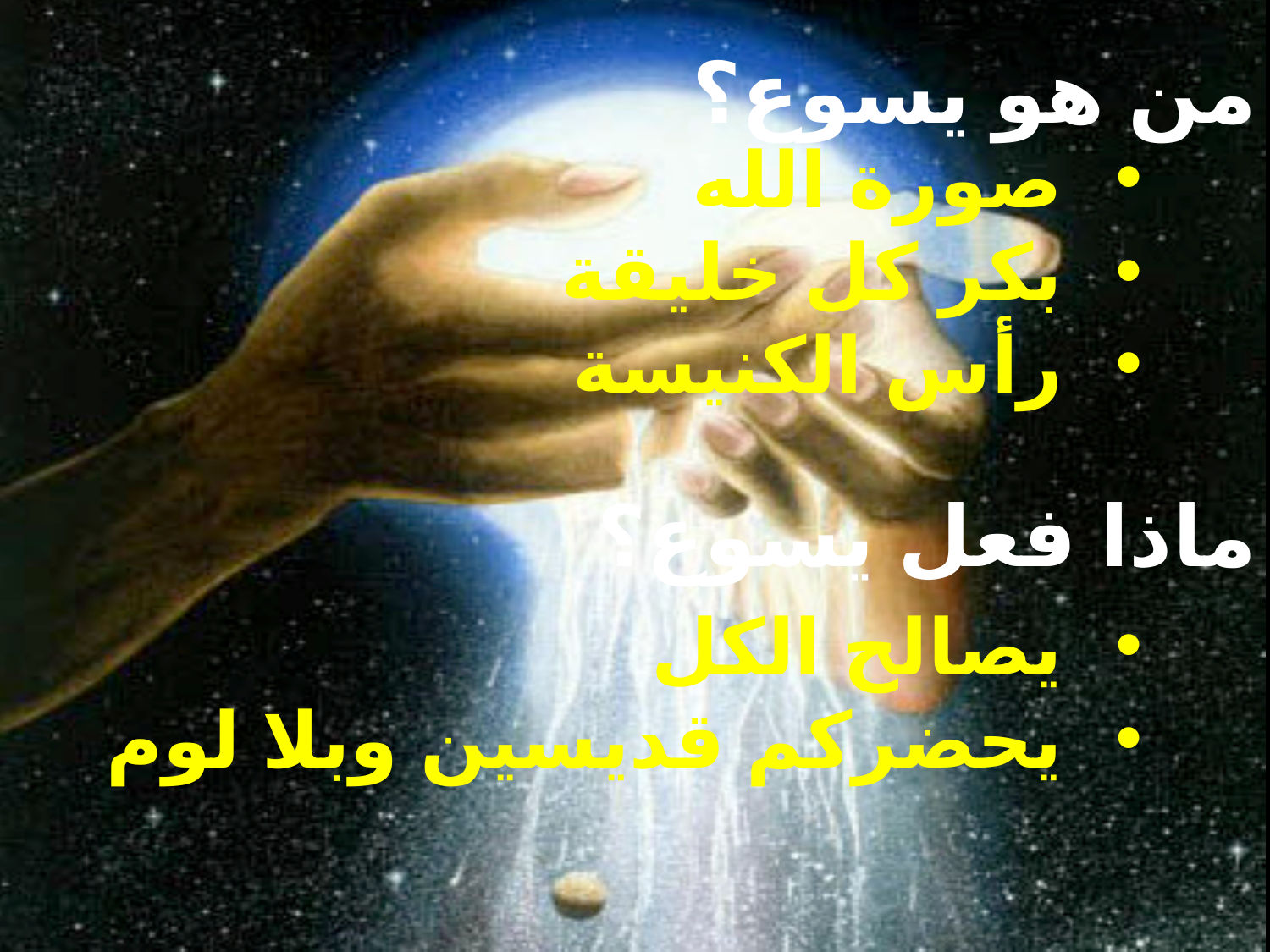

من هو يسوع؟
صورة الله
بكر كل خليقة
رأس الكنيسة
ماذا فعل يسوع؟
يصالح الكل
يحضركم قديسين وبلا لوم